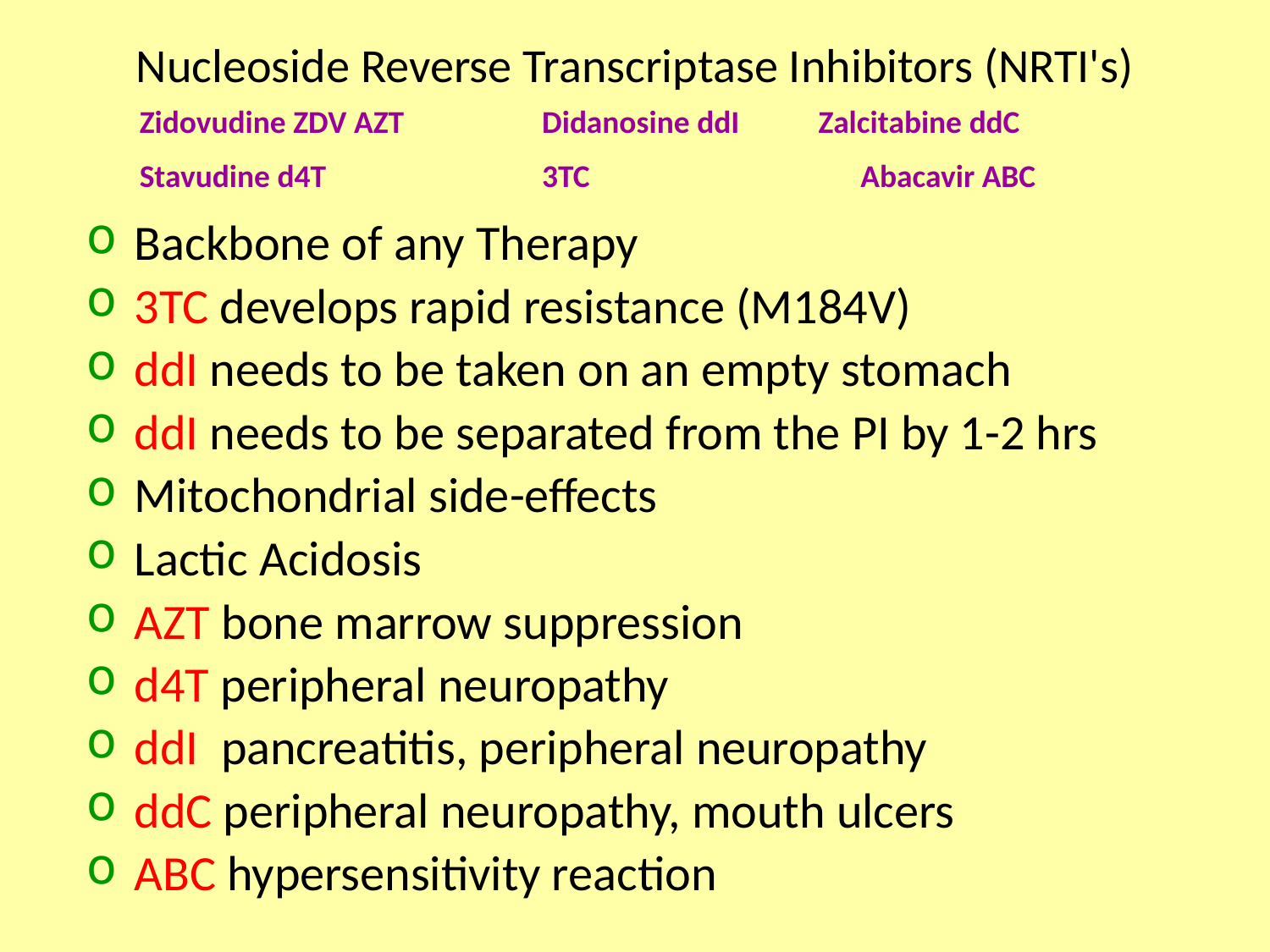

# Nucleoside Reverse Transcriptase Inhibitors (NRTI's)
Zidovudine ZDV AZT	   Didanosine ddI           Zalcitabine ddC
Stavudine d4T		   3TC		            Abacavir ABC
Backbone of any Therapy
3TC develops rapid resistance (M184V)
ddI needs to be taken on an empty stomach
ddI needs to be separated from the PI by 1-2 hrs
Mitochondrial side-effects
Lactic Acidosis
AZT bone marrow suppression
d4T peripheral neuropathy
ddI  pancreatitis, peripheral neuropathy
ddC peripheral neuropathy, mouth ulcers
ABC hypersensitivity reaction